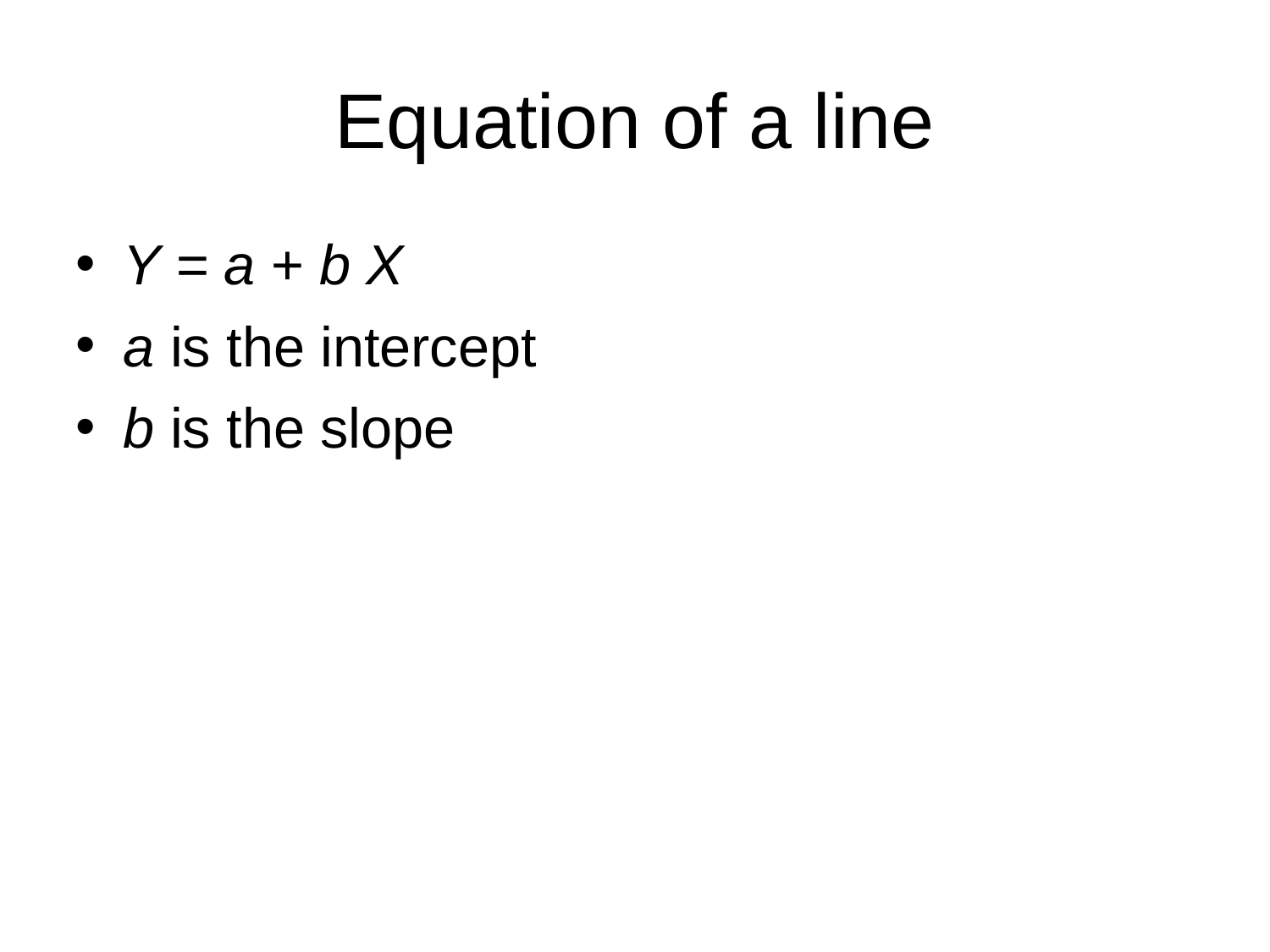

Equation of a line
Y = a + b X
a is the intercept
b is the slope